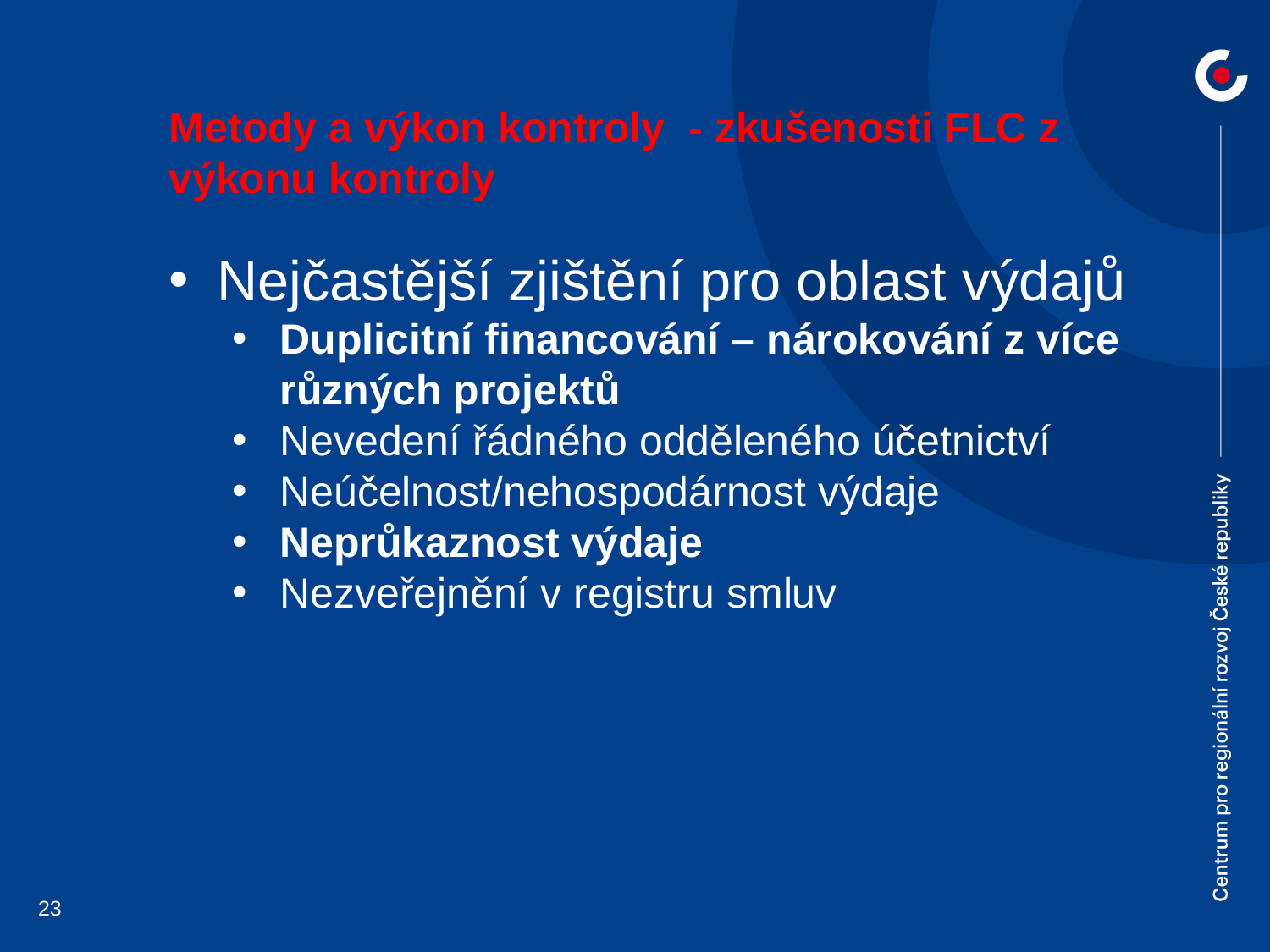

Metody a výkon kontroly  - zkušenosti FLC z výkonu kontroly
Nejčastější zjištění pro oblast výdajů
Duplicitní financování – nárokování z více různých projektů
Nevedení řádného odděleného účetnictví
Neúčelnost/nehospodárnost výdaje
Neprůkaznost výdaje
Nezveřejnění v registru smluv

23